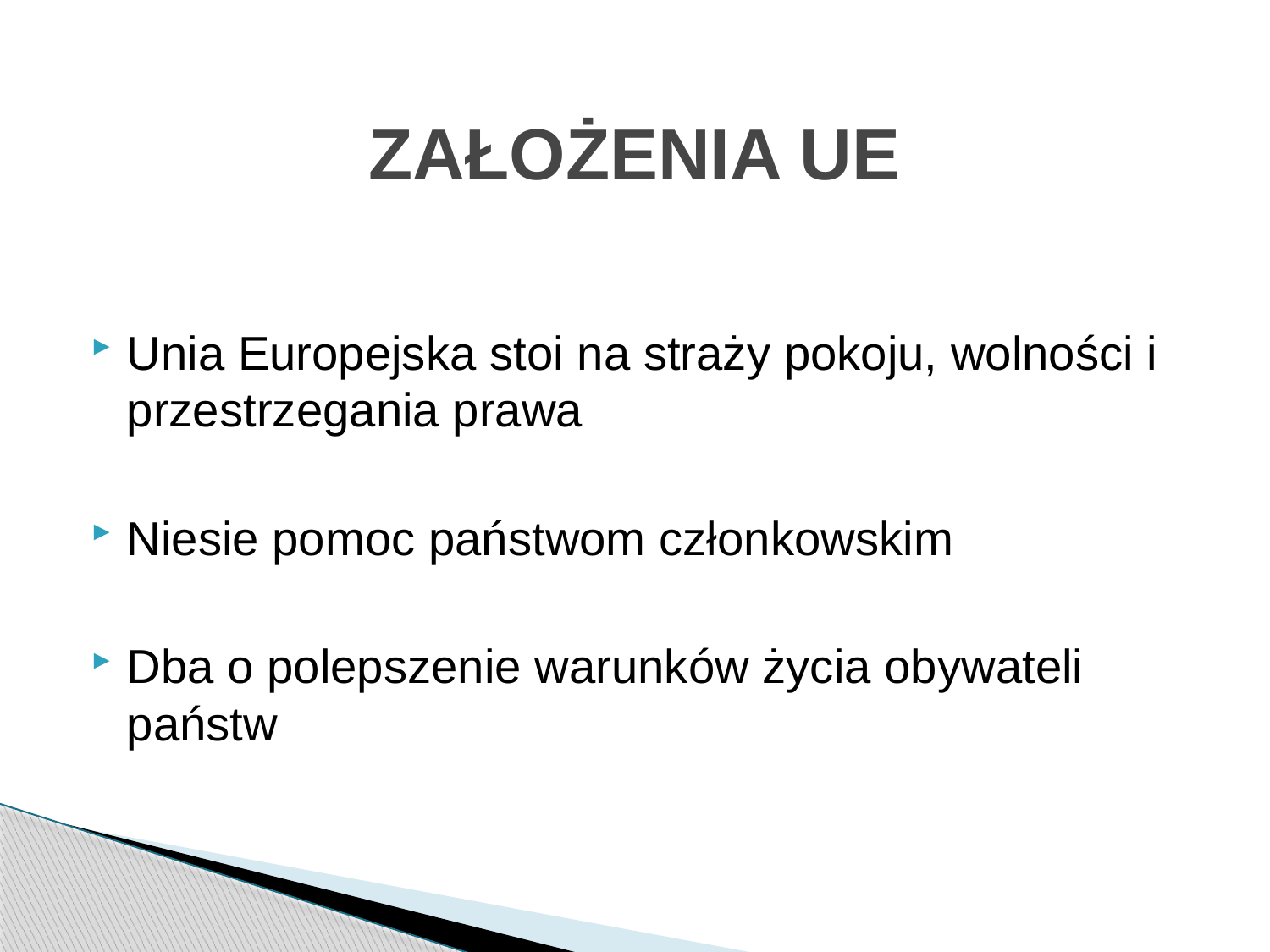

# ZAŁOŻENIA UE
Unia Europejska stoi na straży pokoju, wolności i przestrzegania prawa

Niesie pomoc państwom członkowskim

Dba o polepszenie warunków życia obywateli państw